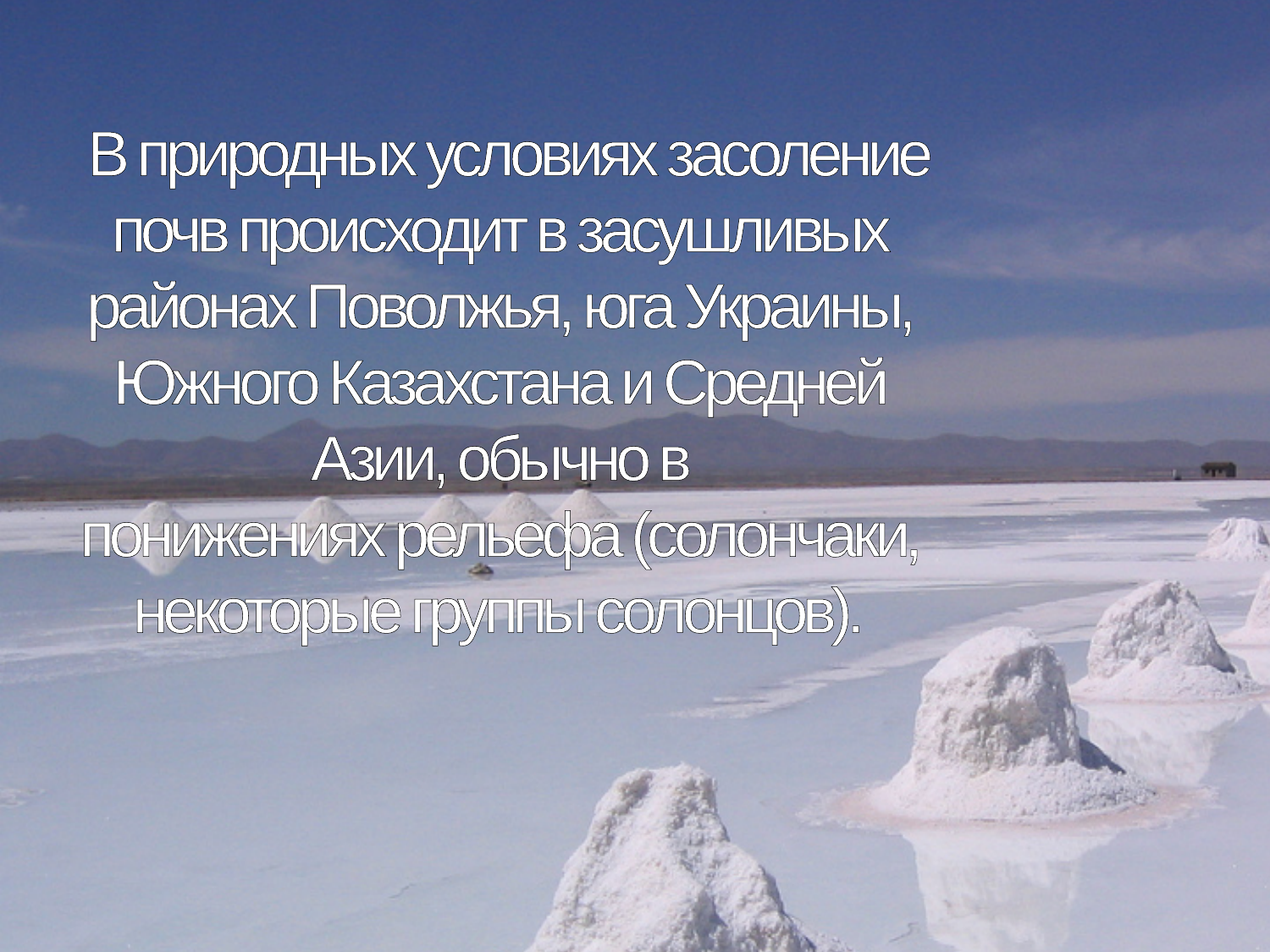

В природных условиях засоление почв происходит в засушливых районах Поволжья, юга Украины, Южного Казахстана и Средней Азии, обычно в понижениях рельефа (солончаки, некоторые группы солонцов).